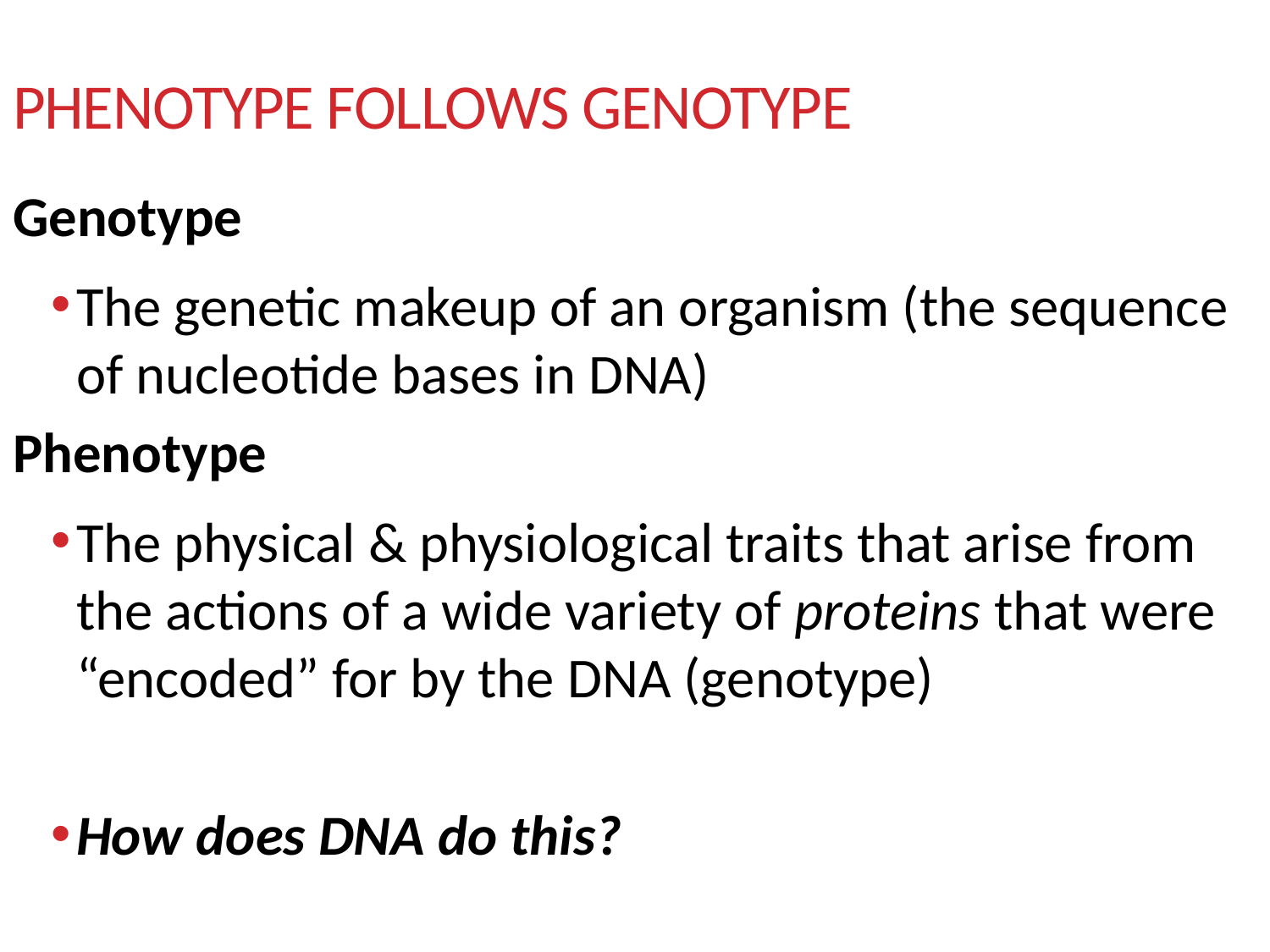

# Phenotype Follows Genotype
Genotype
The genetic makeup of an organism (the sequence of nucleotide bases in DNA)
Phenotype
The physical & physiological traits that arise from the actions of a wide variety of proteins that were “encoded” for by the DNA (genotype)

How does DNA do this?